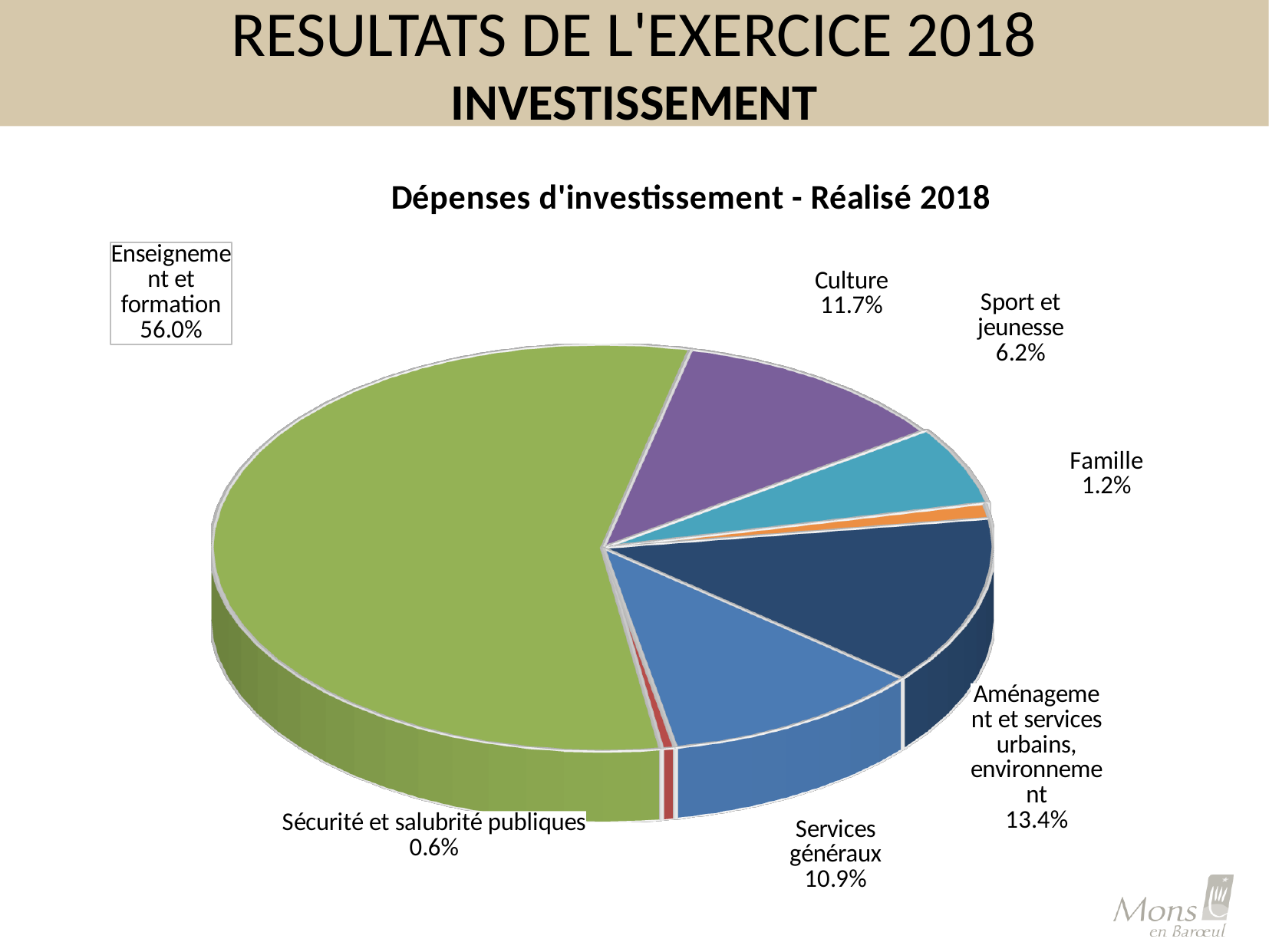

# RESULTATS DE L'EXERCICE 2018 INVESTISSEMENT

[unsupported chart]